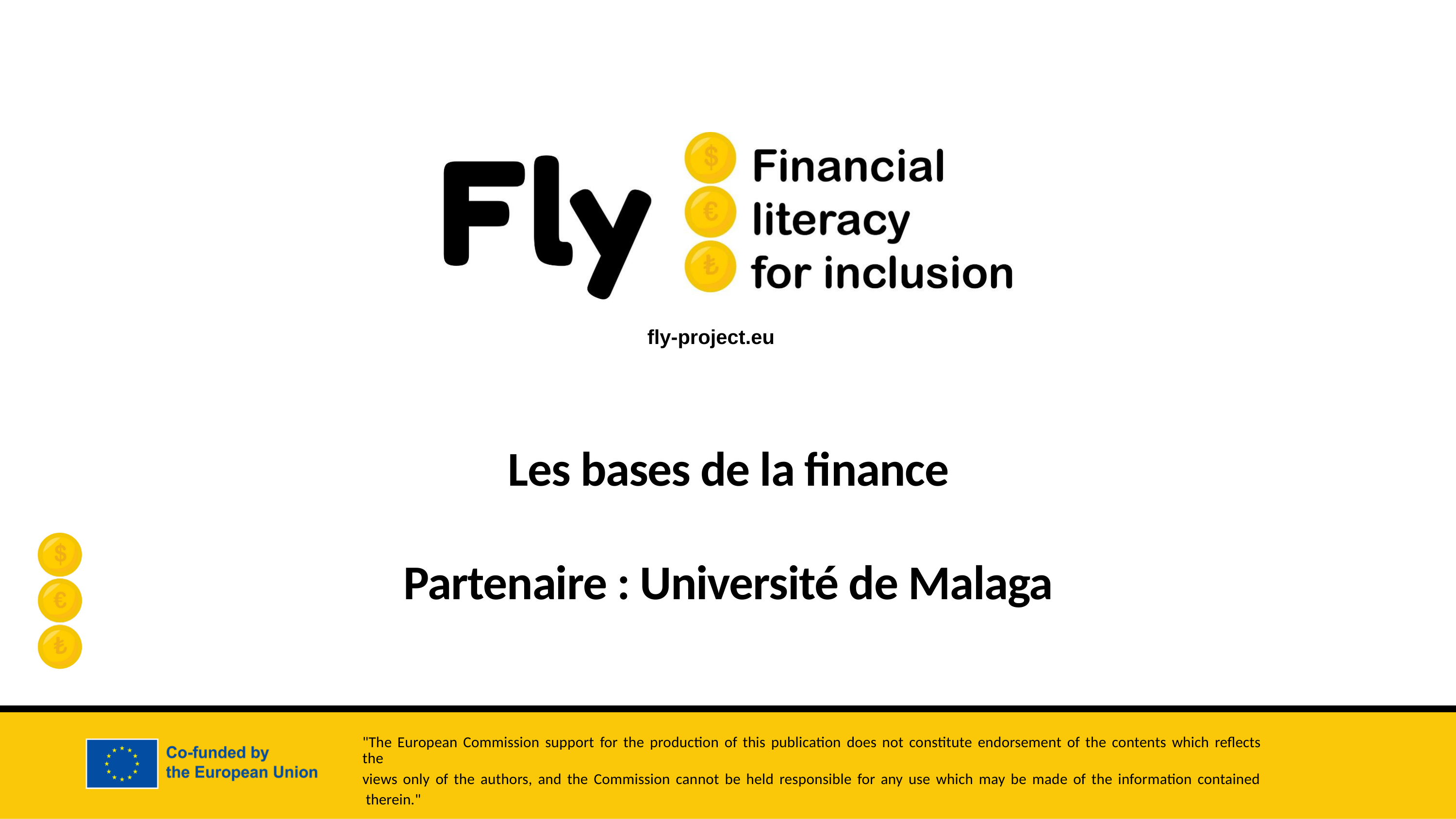

Les bases de la finance

Partenaire : Université de Malaga